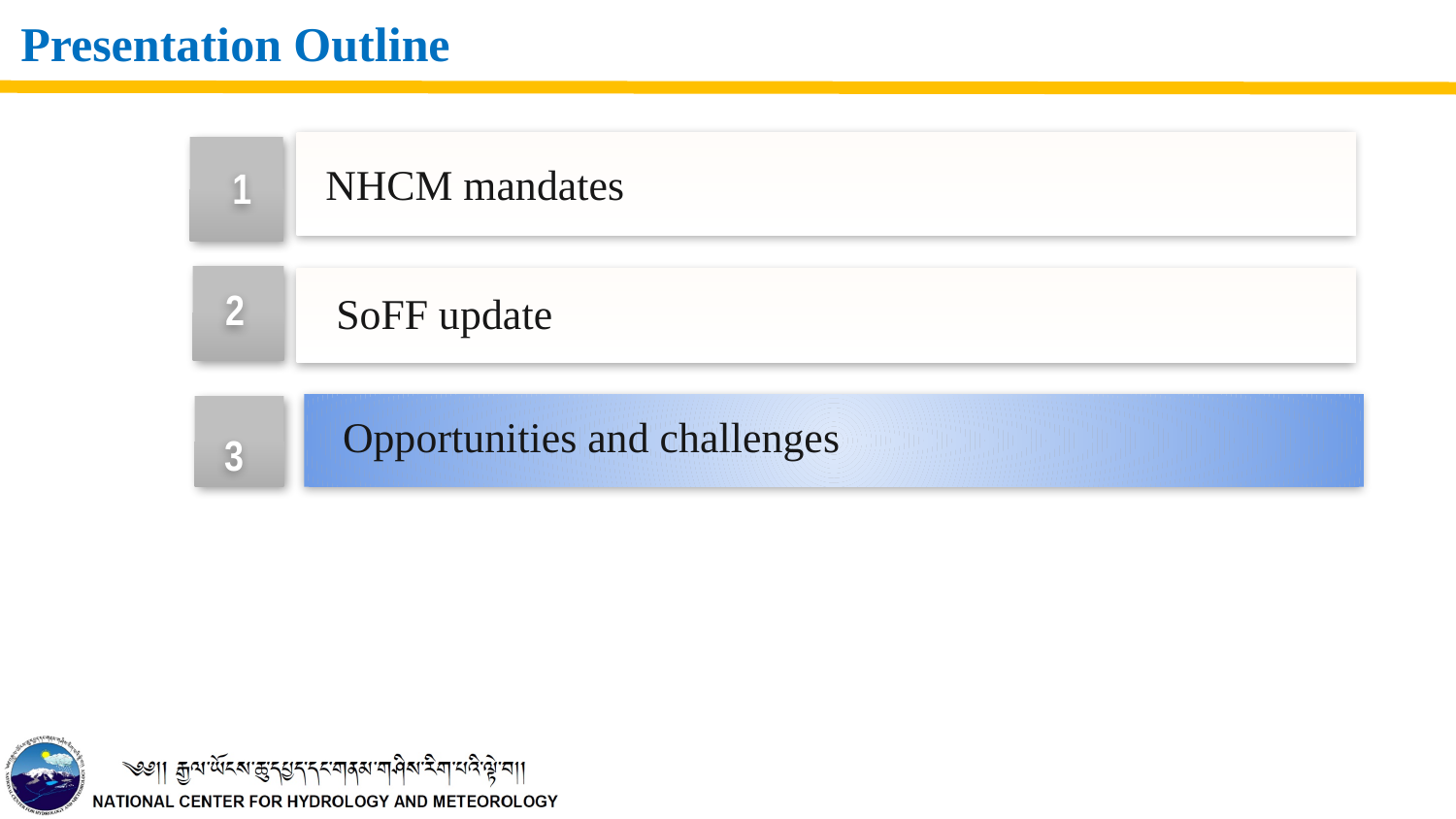

# Presentation Outline

NHCM mandates
1

SoFF update
2

Opportunities and challenges
3